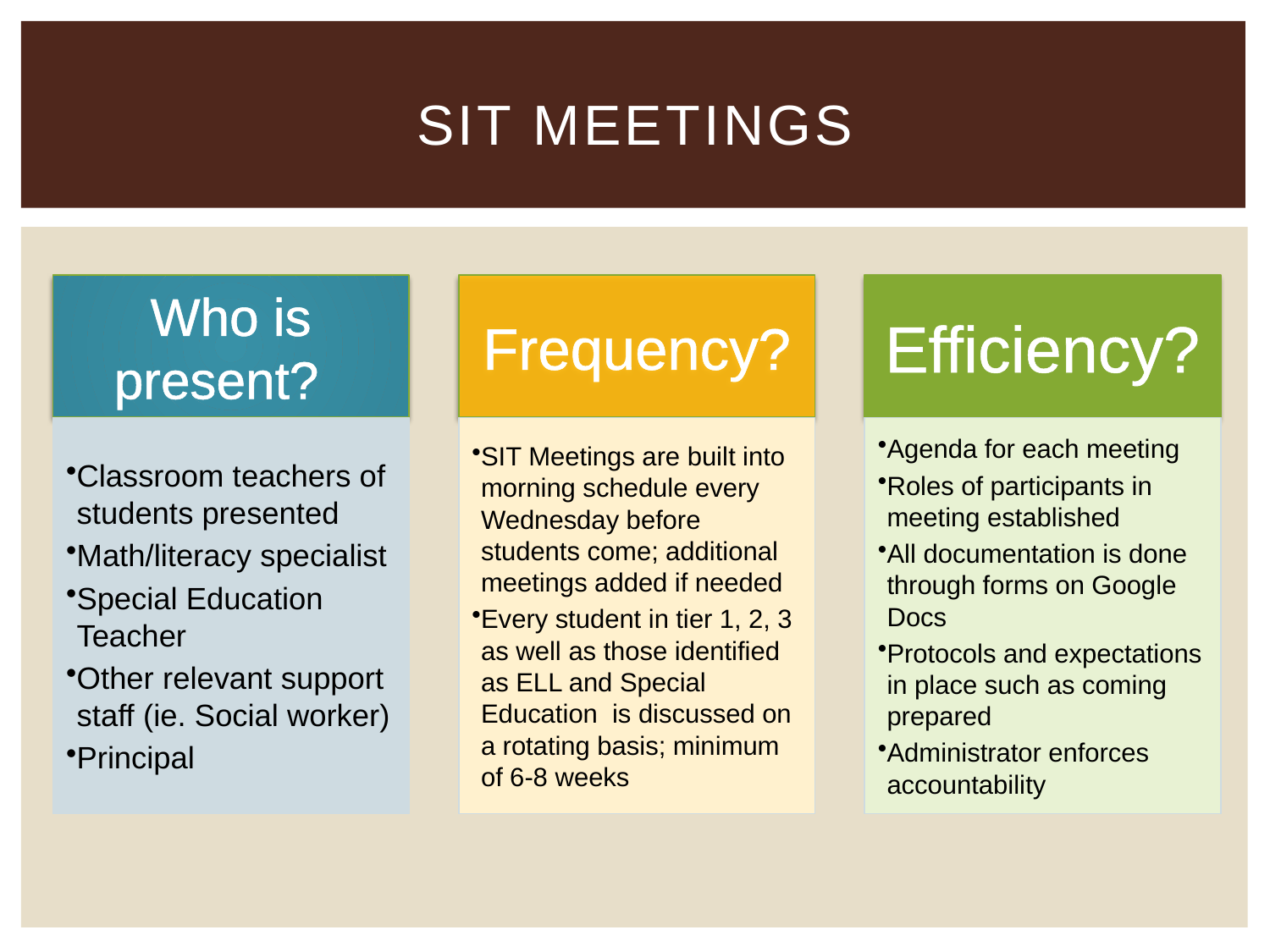

# SIT Meetings
Who is present?
Classroom teachers of students presented
Math/literacy specialist
Frequency?
SIT Meetings are built into morning schedule every Wednesday before students come; additional meetings added if needed
Efficiency?
Agenda for each meeting
Other relevant support staff (ie. Social worker)
Special Education Teacher
Principal
Every student in tier 1, 2, 3 as well as those identified as ELL and Special Education  is discussed on a rotating basis; minimum of 6-8 weeks
All documentation is done through forms on Google Docs
Roles of participants in meeting established
Protocols and expectations in place such as coming prepared
Administrator enforces accountability